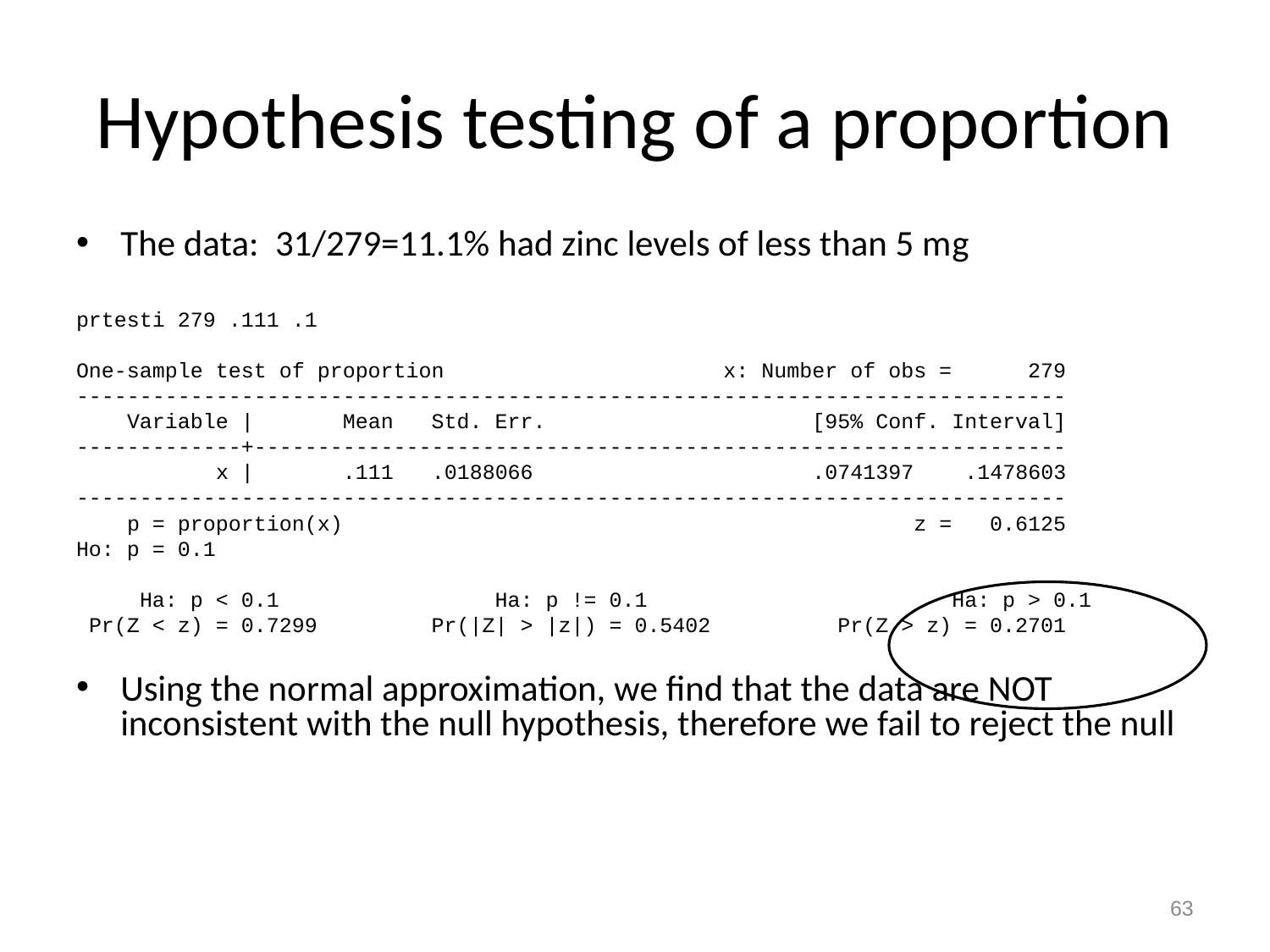

# Hypothesis testing of a proportion
The data:  31/279=11.1% had zinc levels of less than 5 mg

prtesti 279 .111 .1

One-sample test of proportion                      x: Number of obs =      279
------------------------------------------------------------------------------
    Variable |       Mean   Std. Err.                     [95% Conf. Interval]
-------------+----------------------------------------------------------------
           x |       .111   .0188066                      .0741397    .1478603
------------------------------------------------------------------------------
    p = proportion(x)                                             z =   0.6125
Ho: p = 0.1

     Ha: p < 0.1                 Ha: p != 0.1                        Ha: p > 0.1
 Pr(Z < z) = 0.7299         Pr(|Z| > |z|) = 0.5402          Pr(Z > z) = 0.2701

Using the normal approximation, we find that the data are NOT inconsistent with the null hypothesis, therefore we fail to reject the null

63